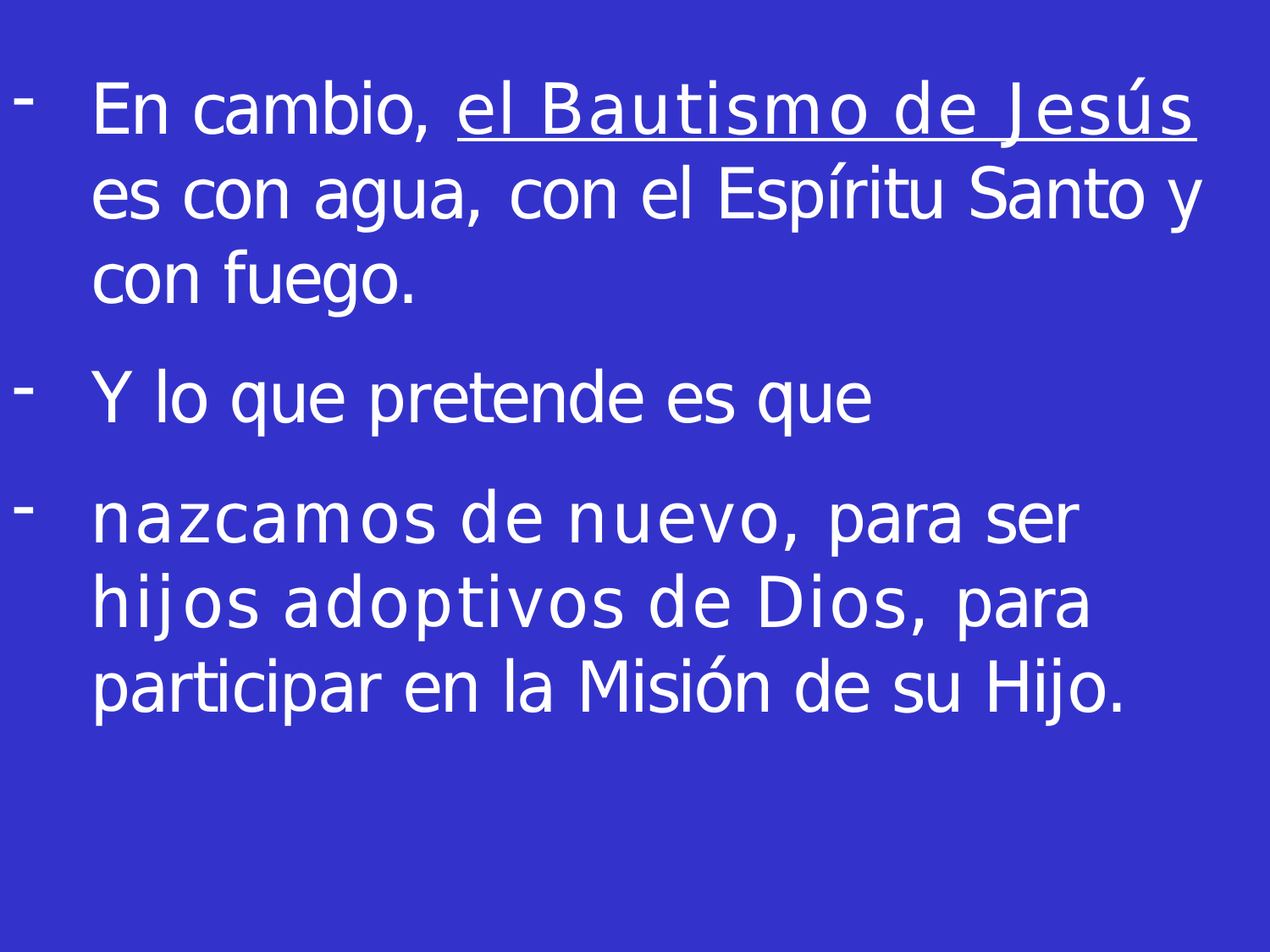

En cambio, el Bautismo de Jesús es con agua, con el Espíritu Santo y con fuego.
Y lo que pretende es que
nazcamos de nuevo, para ser hijos adoptivos de Dios, para participar en la Misión de su Hijo.